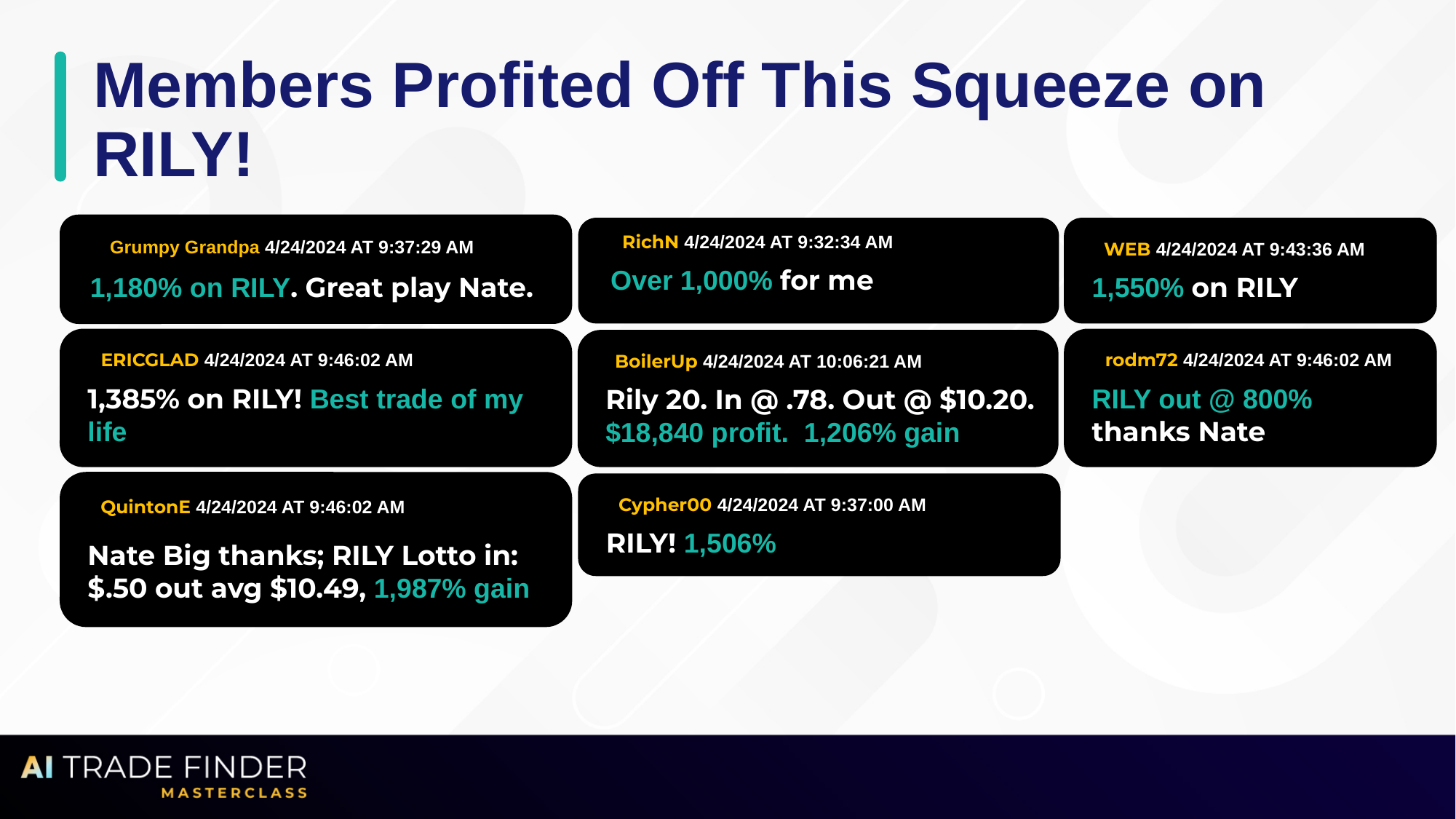

# Members Profited Off This Squeeze on RILY!

Grumpy Grandpa 4/24/2024 AT 9:37:29 AM
1,180% on RILY. Great play Nate.

RichN 4/24/2024 AT 9:32:34 AM
Over 1,000% for me

WEB 4/24/2024 AT 9:43:36 AM
1,550% on RILY

ERICGLAD 4/24/2024 AT 9:46:02 AM
1,385% on RILY! Best trade of my life

rodm72 4/24/2024 AT 9:46:02 AM
RILY out @ 800% thanks Nate

BoilerUp 4/24/2024 AT 10:06:21 AM
Rily 20. In @ .78. Out @ $10.20. $18,840 profit.  1,206% gain

QuintonE 4/24/2024 AT 9:46:02 AM
Nate Big thanks; RILY Lotto in: $.50 out avg $10.49, 1,987% gain

Cypher00 4/24/2024 AT 9:37:00 AM
RILY! 1,506%